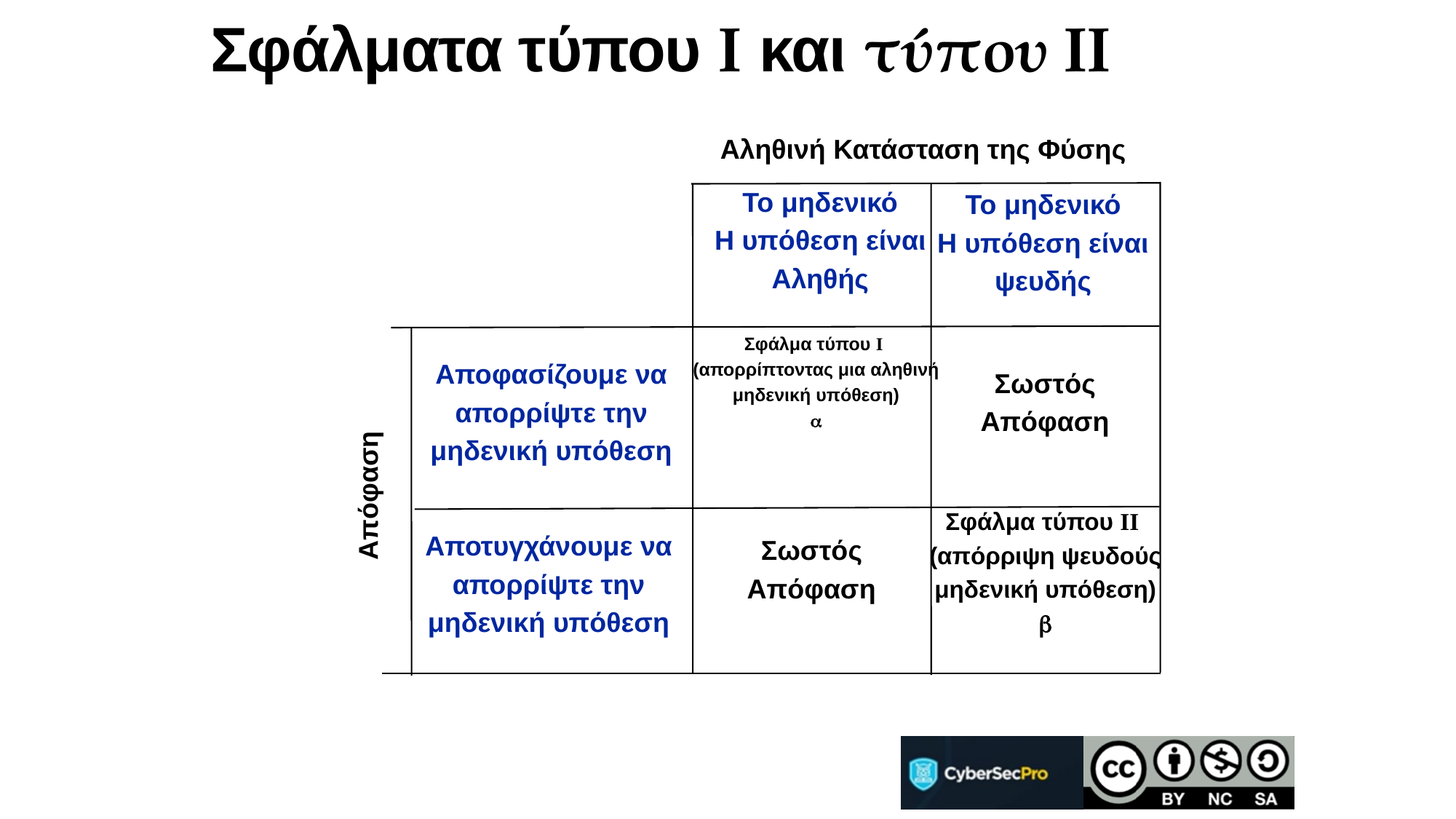

# Σφάλματα τύπου Ι και τύπου ΙΙ
Αληθινή Κατάσταση της Φύσης
Το μηδενικό
Η υπόθεση είναι
Αληθής
Το μηδενικό
Η υπόθεση είναι
ψευδής

Σφάλμα τύπου I
(απορρίπτοντας μια αληθινή
μηδενική υπόθεση)
α

Αποφασίζουμε να
απορρίψτε την
μηδενική υπόθεση
Σωστός
Απόφαση
Απόφαση
Σφάλμα τύπου II
(απόρριψη ψευδούς
μηδενική υπόθεση)
β

Αποτυγχάνουμε να
απορρίψτε την
μηδενική υπόθεση
Σωστός
Απόφαση